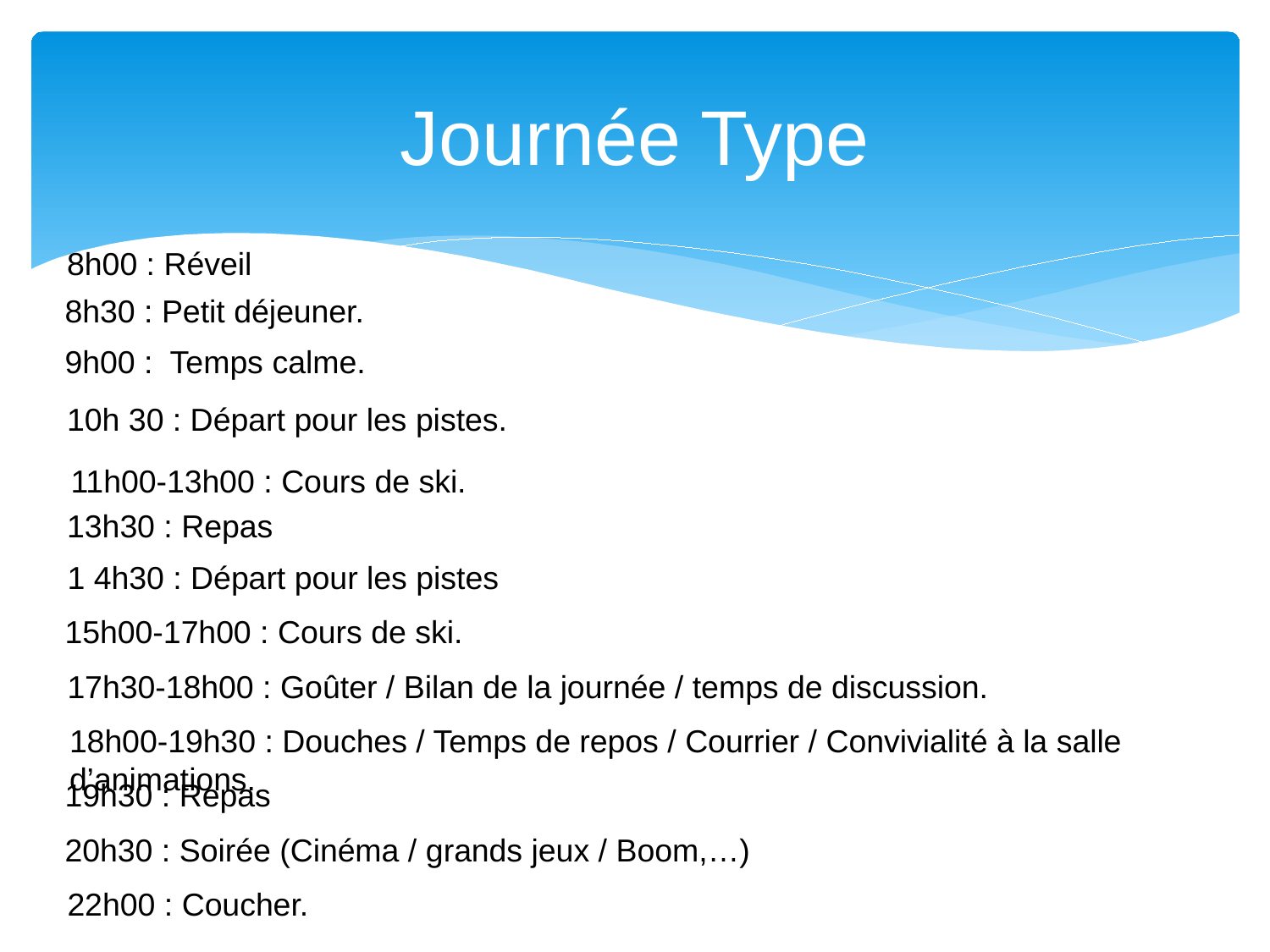

# Journée Type
8h00 : Réveil
8h30 : Petit déjeuner.
9h00 :  Temps calme.
10h 30 : Départ pour les pistes.
11h00-13h00 : Cours de ski.
13h30 : Repas
1 4h30 : Départ pour les pistes
15h00-17h00 : Cours de ski.
17h30-18h00 : Goûter / Bilan de la journée / temps de discussion.
18h00-19h30 : Douches / Temps de repos / Courrier / Convivialité à la salle d’animations.
19h30 : Repas
20h30 : Soirée (Cinéma / grands jeux / Boom,…)
22h00 : Coucher.